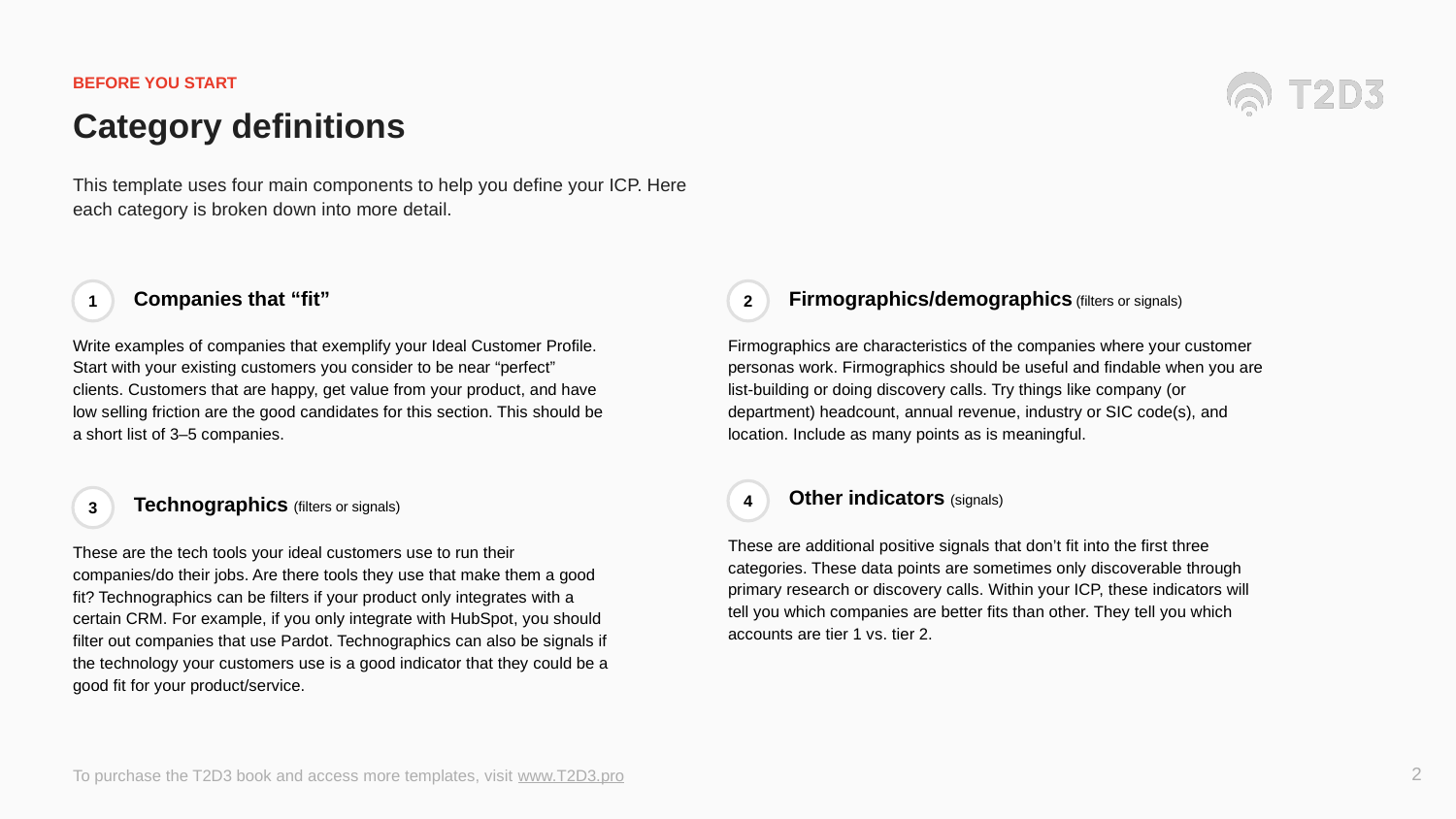

BEFORE YOU START
Category definitions
This template uses four main components to help you define your ICP. Here each category is broken down into more detail.
Companies that “fit”
Firmographics/demographics (filters or signals)
1
2
Write examples of companies that exemplify your Ideal Customer Profile. Start with your existing customers you consider to be near “perfect” clients. Customers that are happy, get value from your product, and have low selling friction are the good candidates for this section. This should be a short list of 3–5 companies.
Firmographics are characteristics of the companies where your customer personas work. Firmographics should be useful and findable when you are list-building or doing discovery calls. Try things like company (or department) headcount, annual revenue, industry or SIC code(s), and location. Include as many points as is meaningful.
Other indicators (signals)
Technographics (filters or signals)
4
3
These are additional positive signals that don’t fit into the first three categories. These data points are sometimes only discoverable through primary research or discovery calls. Within your ICP, these indicators will tell you which companies are better fits than other. They tell you which accounts are tier 1 vs. tier 2.
These are the tech tools your ideal customers use to run their companies/do their jobs. Are there tools they use that make them a good fit? Technographics can be filters if your product only integrates with a certain CRM. For example, if you only integrate with HubSpot, you should filter out companies that use Pardot. Technographics can also be signals if the technology your customers use is a good indicator that they could be a good fit for your product/service.
2